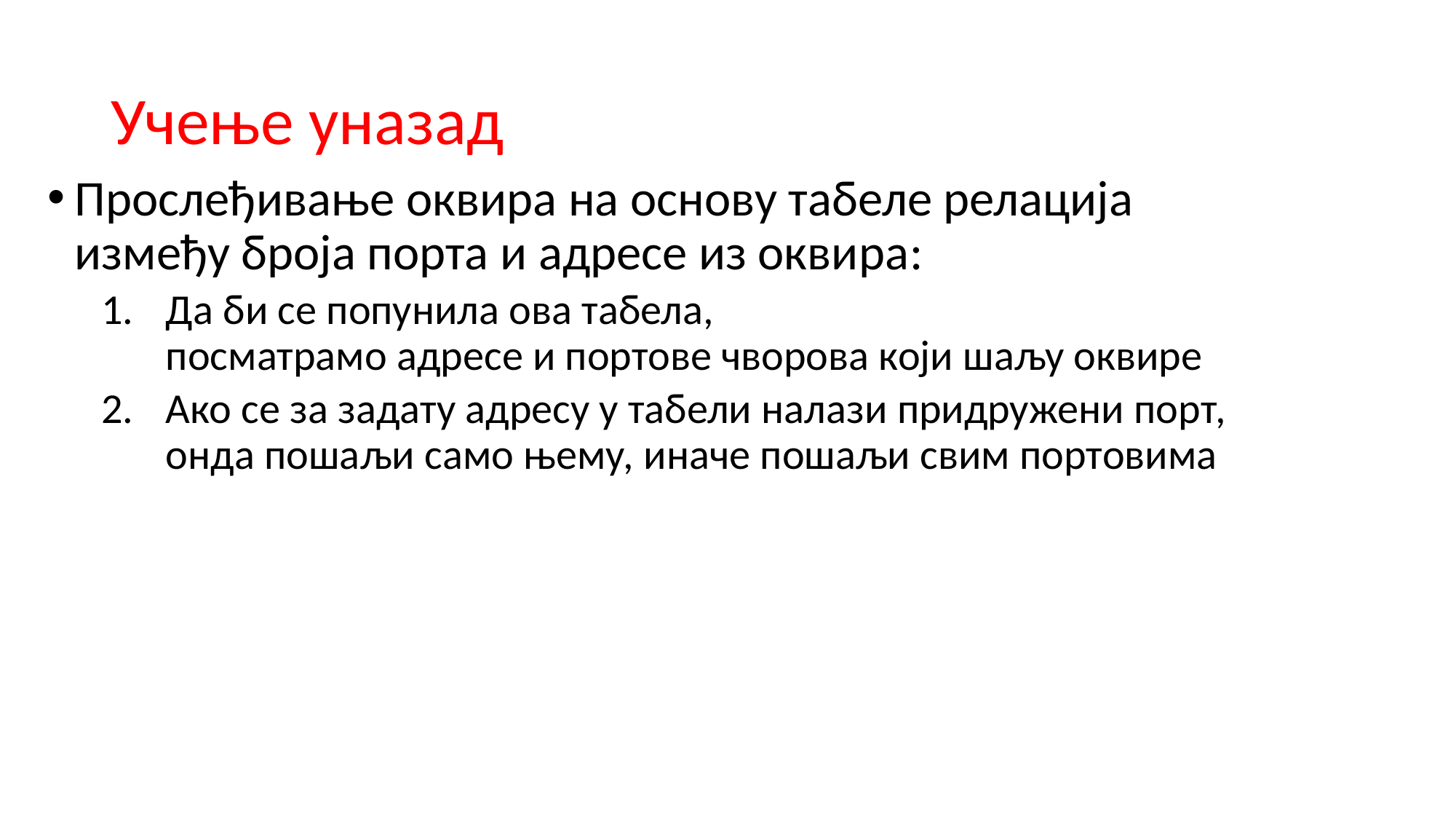

# Учење уназад
Прослеђивање оквира на основу табеле релација између броја порта и адресе из оквира:
Да би се попунила ова табела,
посматрамо адресе и портове чворова који шаљу оквире
Ако се за задату адресу у табели налази придружени порт, онда пошаљи само њему, иначе пошаљи свим портовима